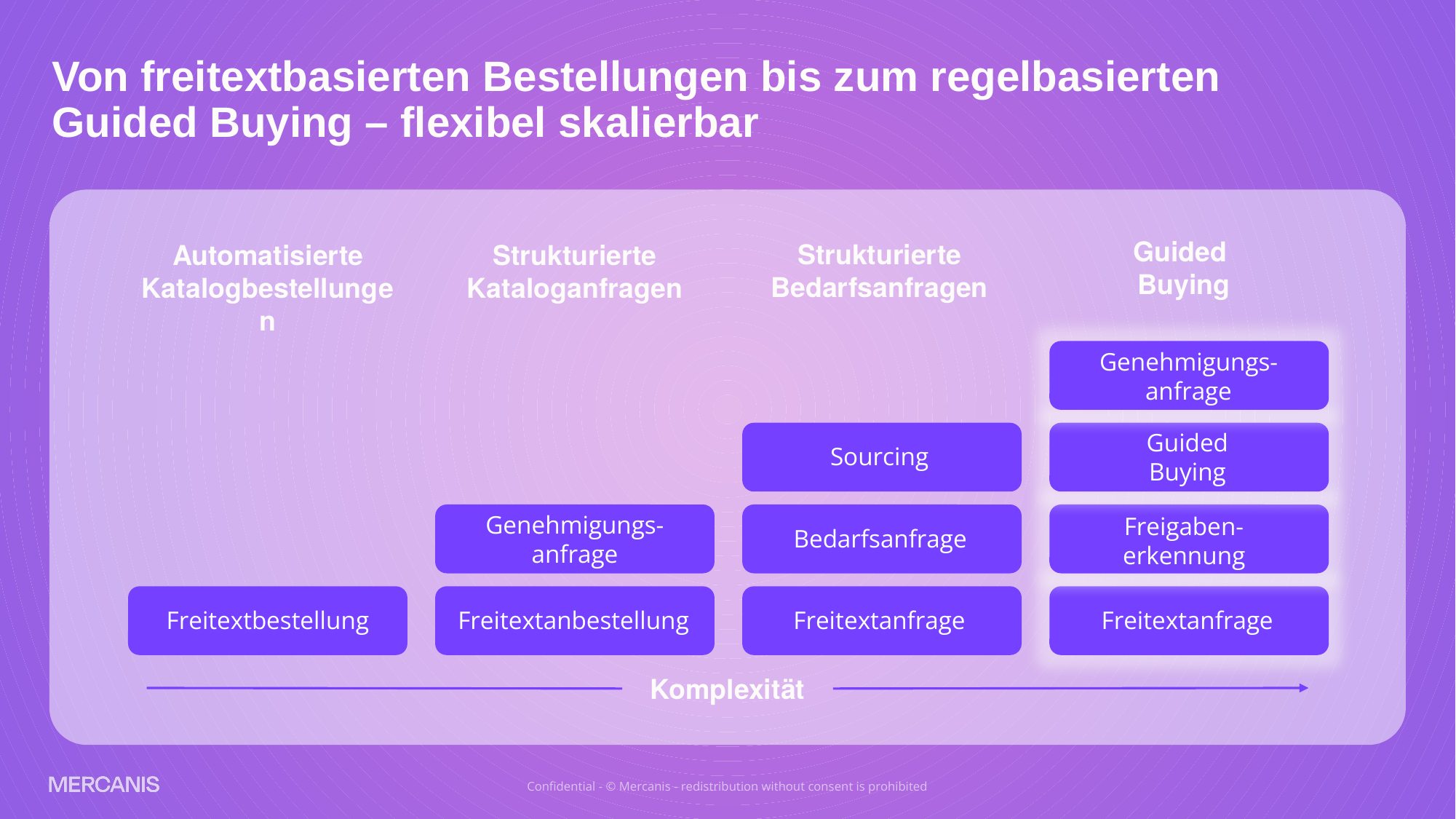

# Von freitextbasierten Bestellungen bis zum regelbasierten Guided Buying – flexibel skalierbar

Guided
Buying
Strukturierte
Bedarfsanfragen
Strukturierte Kataloganfragen
Automatisierte Katalogbestellungen

Genehmigungs-anfrage
Guided
Buying

Sourcing
Genehmigungs-anfrage

Freigaben-erkennung
Bedarfsanfrage

Freitextbestellung
Freitextanbestellung
Freitextanfrage
Freitextanfrage
Komplexität
Confidential - © Mercanis - redistribution without consent is prohibited